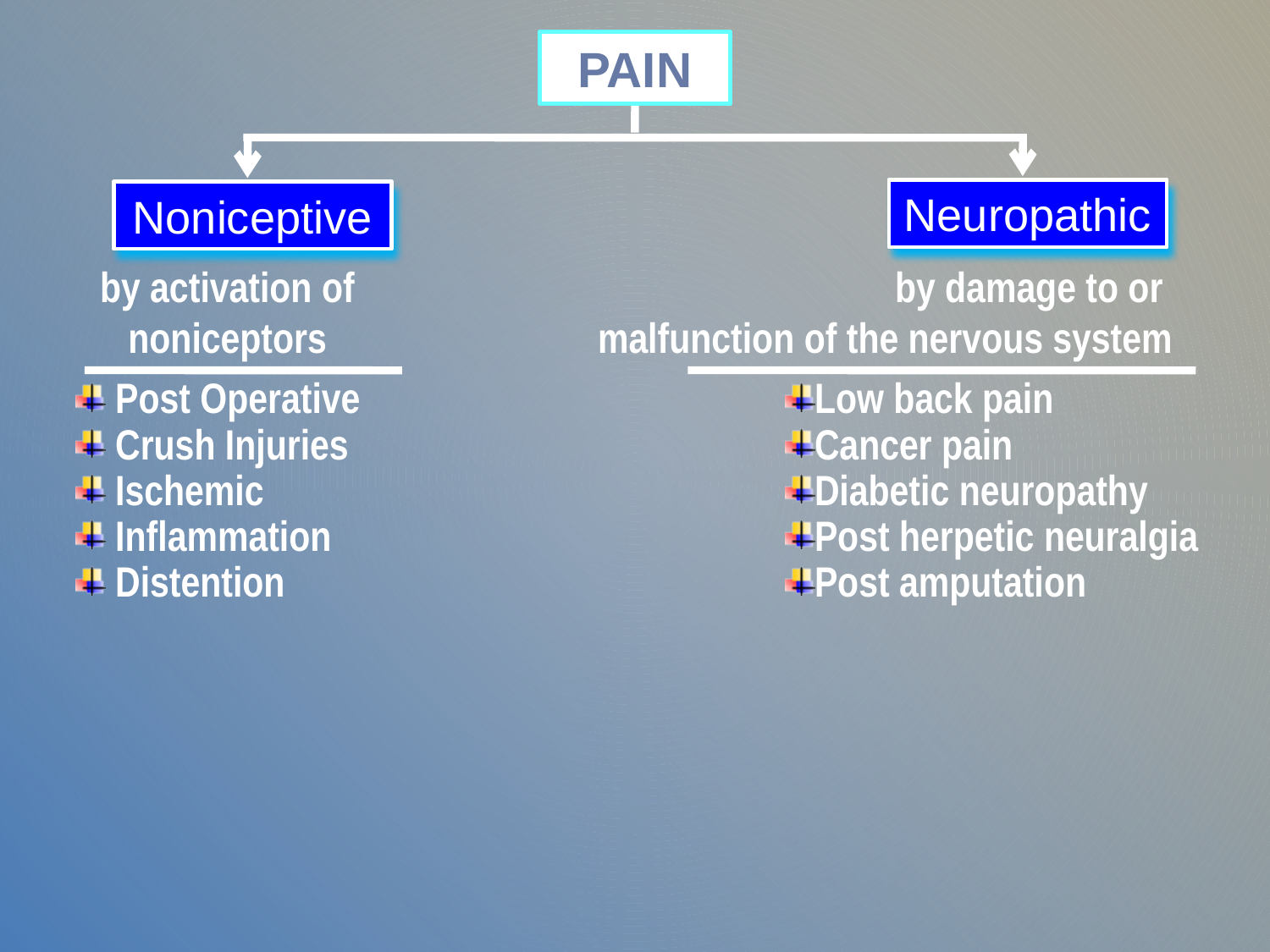

PAIN
Noniceptive
Neuropathic
by activation of noniceptors
by damage to or
malfunction of the nervous system
 Post Operative
 Crush Injuries
 Ischemic
 Inflammation
 Distention
Low back pain
Cancer pain
Diabetic neuropathy
Post herpetic neuralgia
Post amputation